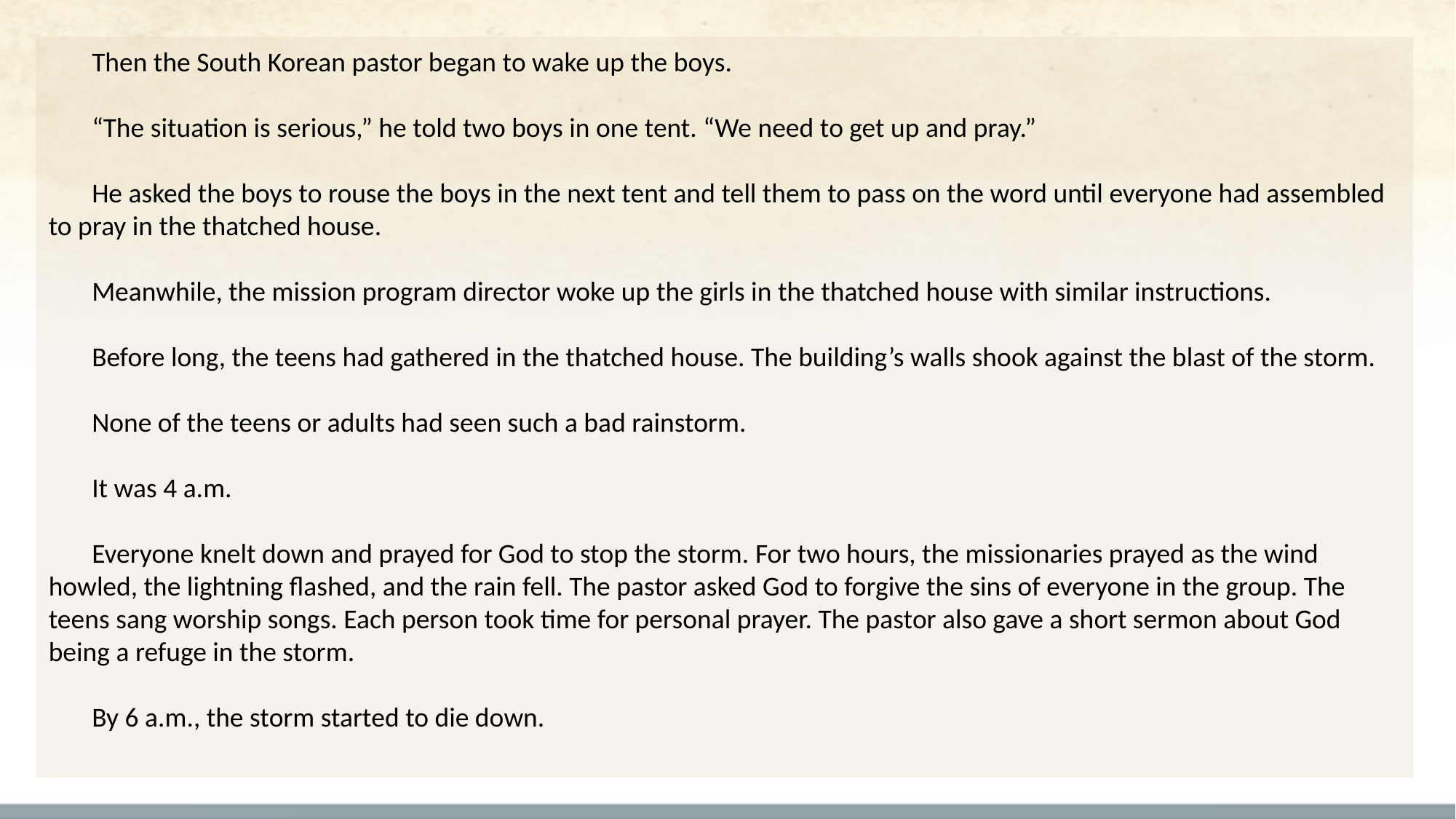

Then the South Korean pastor began to wake up the boys.

“The situation is serious,” he told two boys in one tent. “We need to get up and pray.”

He asked the boys to rouse the boys in the next tent and tell them to pass on the word until everyone had assembled to pray in the thatched house.

Meanwhile, the mission program director woke up the girls in the thatched house with similar instructions.

Before long, the teens had gathered in the thatched house. The building’s walls shook against the blast of the storm.

None of the teens or adults had seen such a bad rainstorm.

It was 4 a.m.

Everyone knelt down and prayed for God to stop the storm. For two hours, the missionaries prayed as the wind howled, the lightning flashed, and the rain fell. The pastor asked God to forgive the sins of everyone in the group. The teens sang worship songs. Each person took time for personal prayer. The pastor also gave a short sermon about God being a refuge in the storm.

By 6 a.m., the storm started to die down.